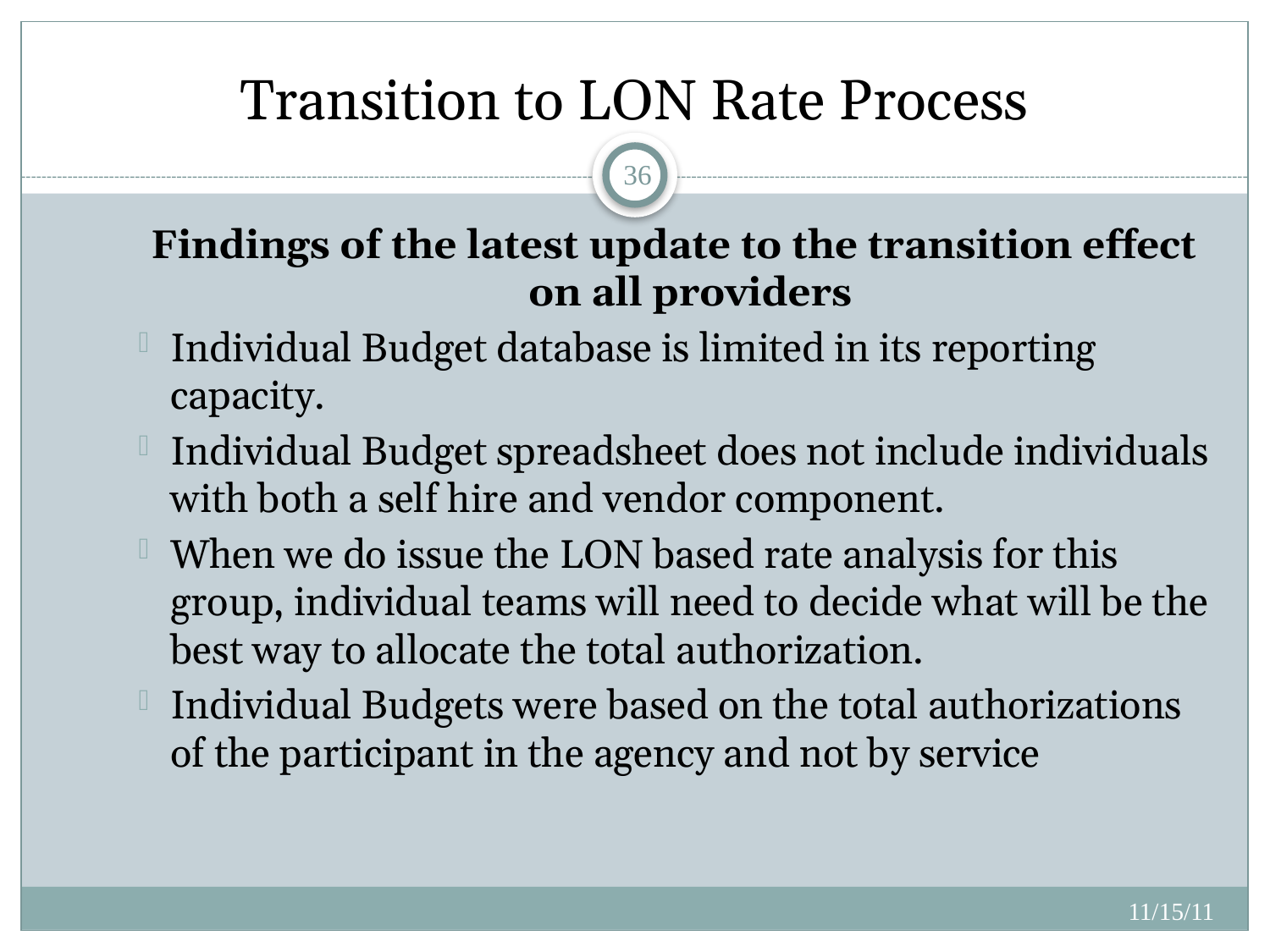

# Transition to LON Rate Process
36
Findings of the latest update to the transition effect on all providers
Individual Budget database is limited in its reporting capacity.
Individual Budget spreadsheet does not include individuals with both a self hire and vendor component.
When we do issue the LON based rate analysis for this group, individual teams will need to decide what will be the best way to allocate the total authorization.
Individual Budgets were based on the total authorizations of the participant in the agency and not by service
11/15/11